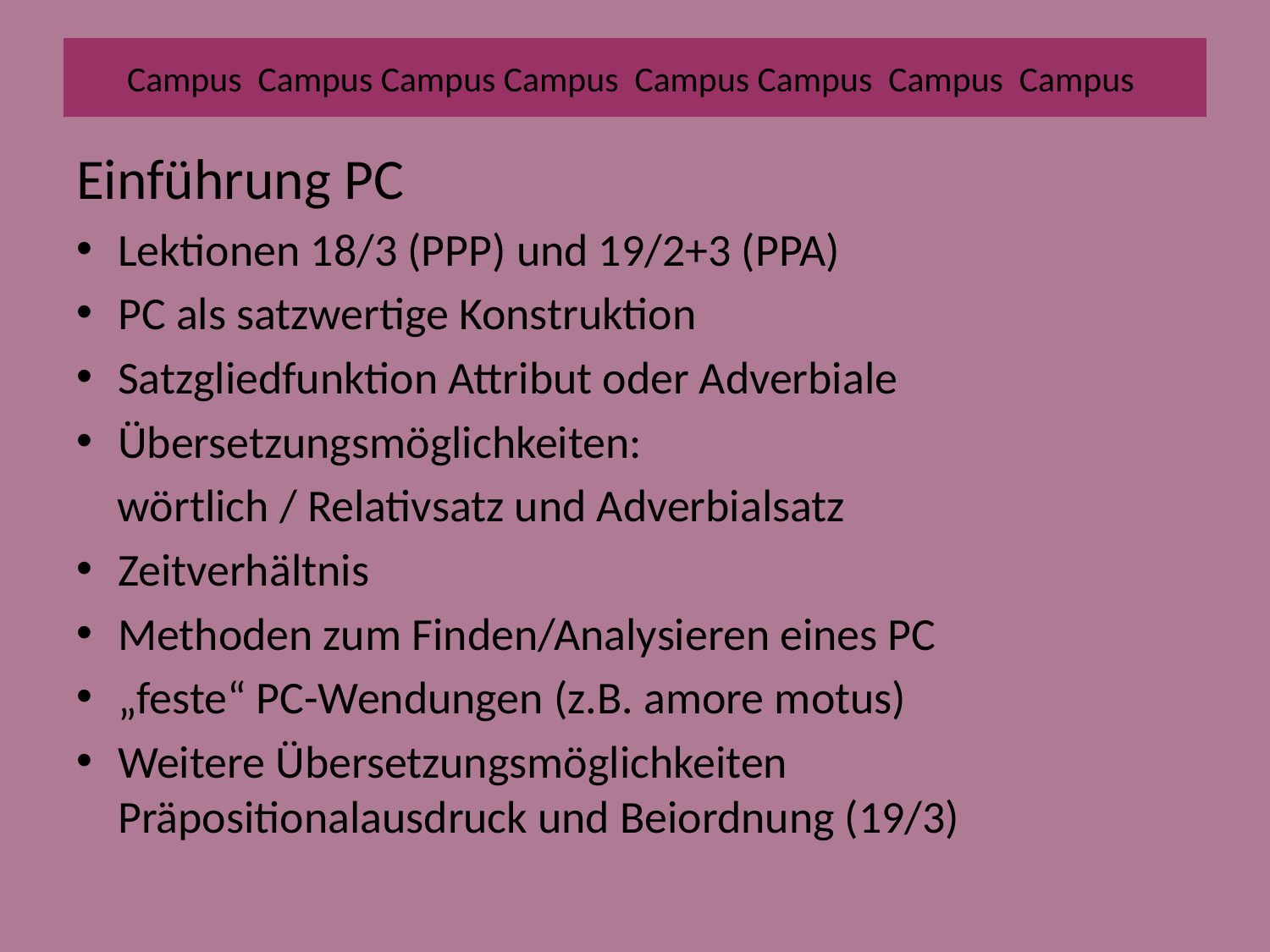

# Campus  Campus Campus Campus  Campus Campus  Campus  Campus
Einführung PC
Lektionen 18/3 (PPP) und 19/2+3 (PPA)
PC als satzwertige Konstruktion
Satzgliedfunktion Attribut oder Adverbiale
Übersetzungsmöglichkeiten:
    wörtlich / Relativsatz und Adverbialsatz
Zeitverhältnis
Methoden zum Finden/Analysieren eines PC
„feste“ PC-Wendungen (z.B. amore motus)
Weitere Übersetzungsmöglichkeiten Präpositionalausdruck und Beiordnung (19/3)